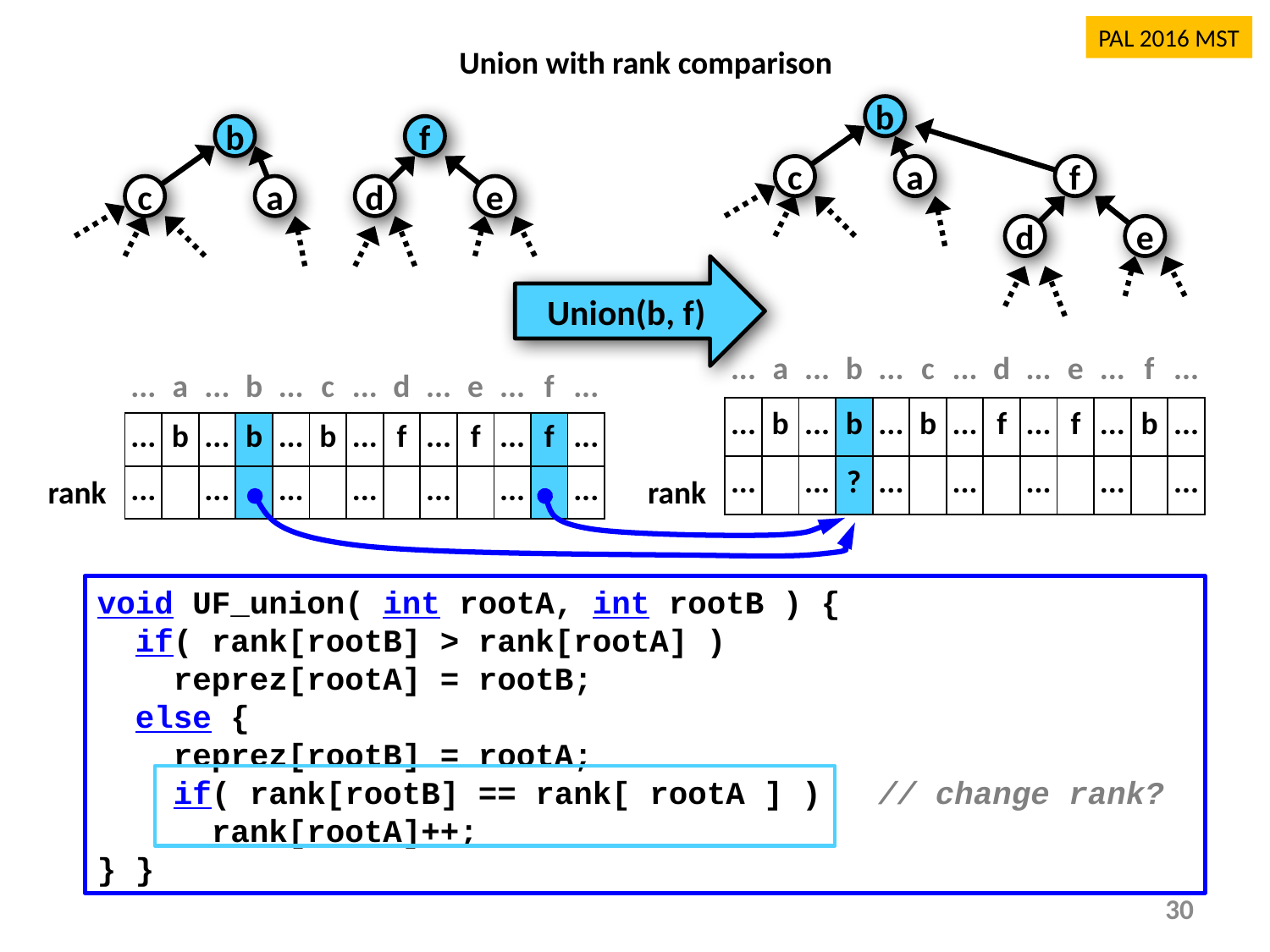

PAL 2016 MST
Union with rank comparison
b
b
f
c
a
f
c
a
d
e
d
e
Union(b, f)
| ... | a | ... | b | ... | c | ... | d | ... | e | ... | f | ... |
| --- | --- | --- | --- | --- | --- | --- | --- | --- | --- | --- | --- | --- |
| ... | b | ... | b | ... | b | ... | f | ... | f | ... | b | ... |
| ... |  | ... | ? | ... |  | ... |  | ... |  | ... |  | ... |
| ... | a | ... | b | ... | c | ... | d | ... | e | ... | f | ... |
| --- | --- | --- | --- | --- | --- | --- | --- | --- | --- | --- | --- | --- |
| ... | b | ... | b | ... | b | ... | f | ... | f | ... | f | ... |
| ... |  | ... |  | ... |  | ... |  | ... |  | ... |  | ... |
rank
rank

void UF_union( int rootA, int rootB ) {
  if( rank[rootB] > rank[rootA] )
    reprez[rootA] = rootB;
  else {
    reprez[rootB] = rootA;
    if( rank[rootB] == rank[ rootA ] )   // change rank?
      rank[rootA]++;
} }

30